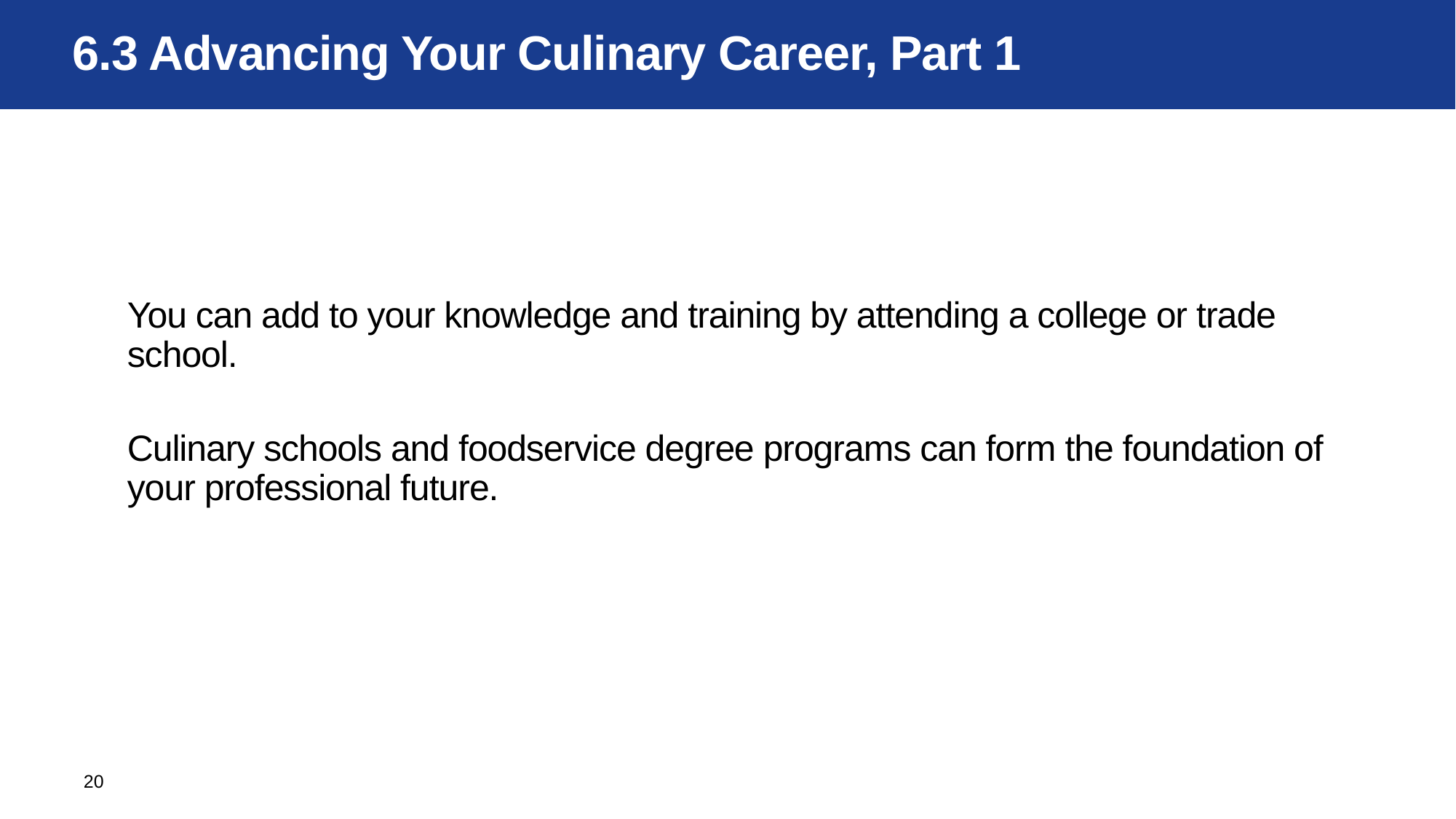

# 6.3 Advancing Your Culinary Career, Part 1

You can add to your knowledge and training by attending a college or trade school.
Culinary schools and foodservice degree programs can form the foundation of your professional future.
20